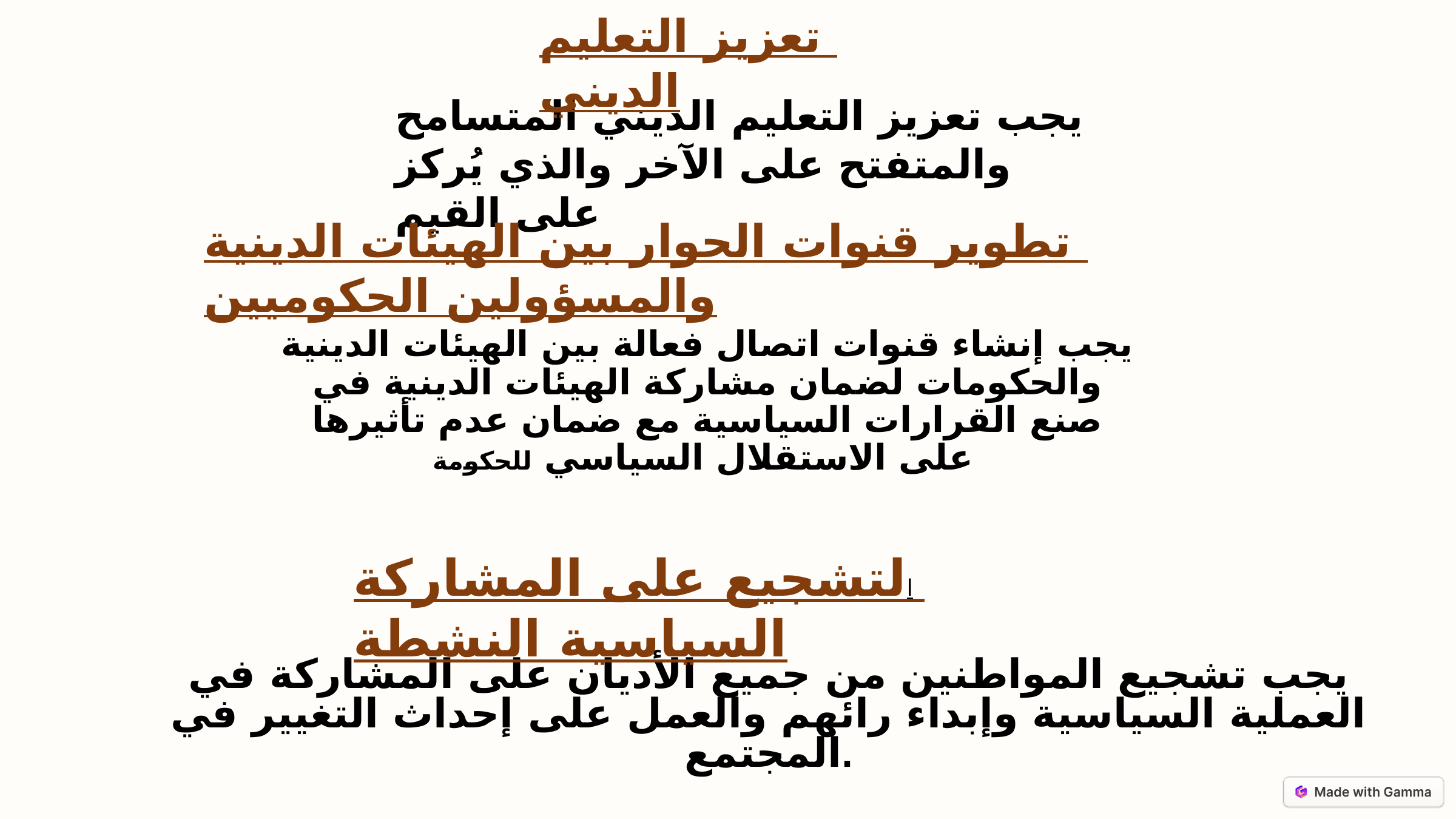

تعزيز التعليم الديني

يجب تعزيز التعليم الديني المتسامح والمتفتح على الآخر والذي يُركز على القيم
تطوير قنوات الحوار بين الهيئات الدينية والمسؤولين الحكوميين

.
يجب إنشاء قنوات اتصال فعالة بين الهيئات الدينية والحكومات لضمان مشاركة الهيئات الدينية في صنع القرارات السياسية مع ضمان عدم تأثيرها على الاستقلال السياسي للحكومة
التشجيع على المشاركة السياسية النشطة

يجب تشجيع المواطنين من جميع الأديان على المشاركة في العملية السياسية وإبداء رائهم والعمل على إحداث التغيير في المجتمع.
.